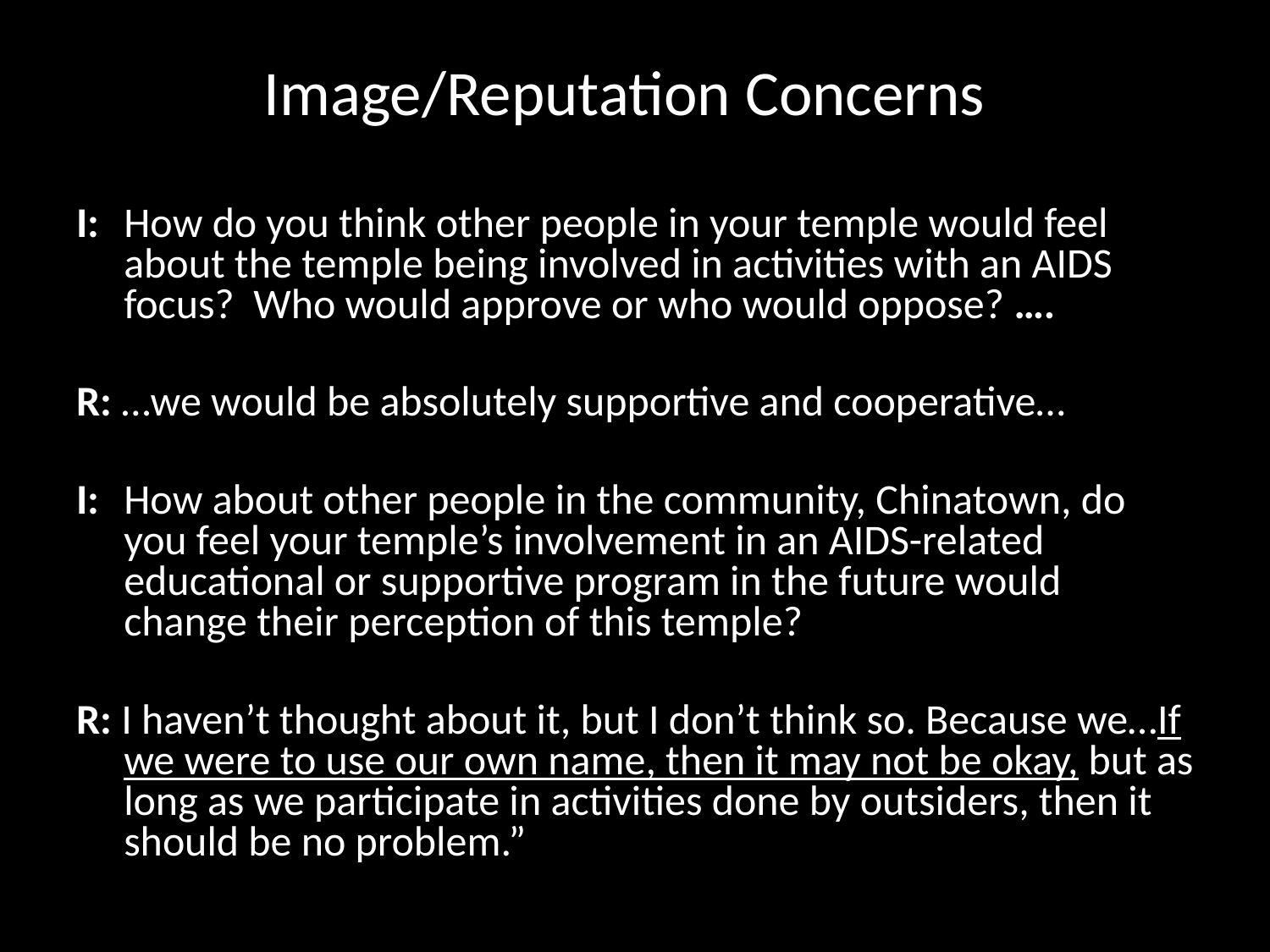

Image/Reputation Concerns

I: 	How do you think other people in your temple would feel about the temple being involved in activities with an AIDS focus?  Who would approve or who would oppose? ….

R: …we would be absolutely supportive and cooperative…

I: 	How about other people in the community, Chinatown, do you feel your temple’s involvement in an AIDS-related educational or supportive program in the future would change their perception of this temple?

R: I haven’t thought about it, but I don’t think so. Because we…If we were to use our own name, then it may not be okay, but as long as we participate in activities done by outsiders, then it should be no problem.”